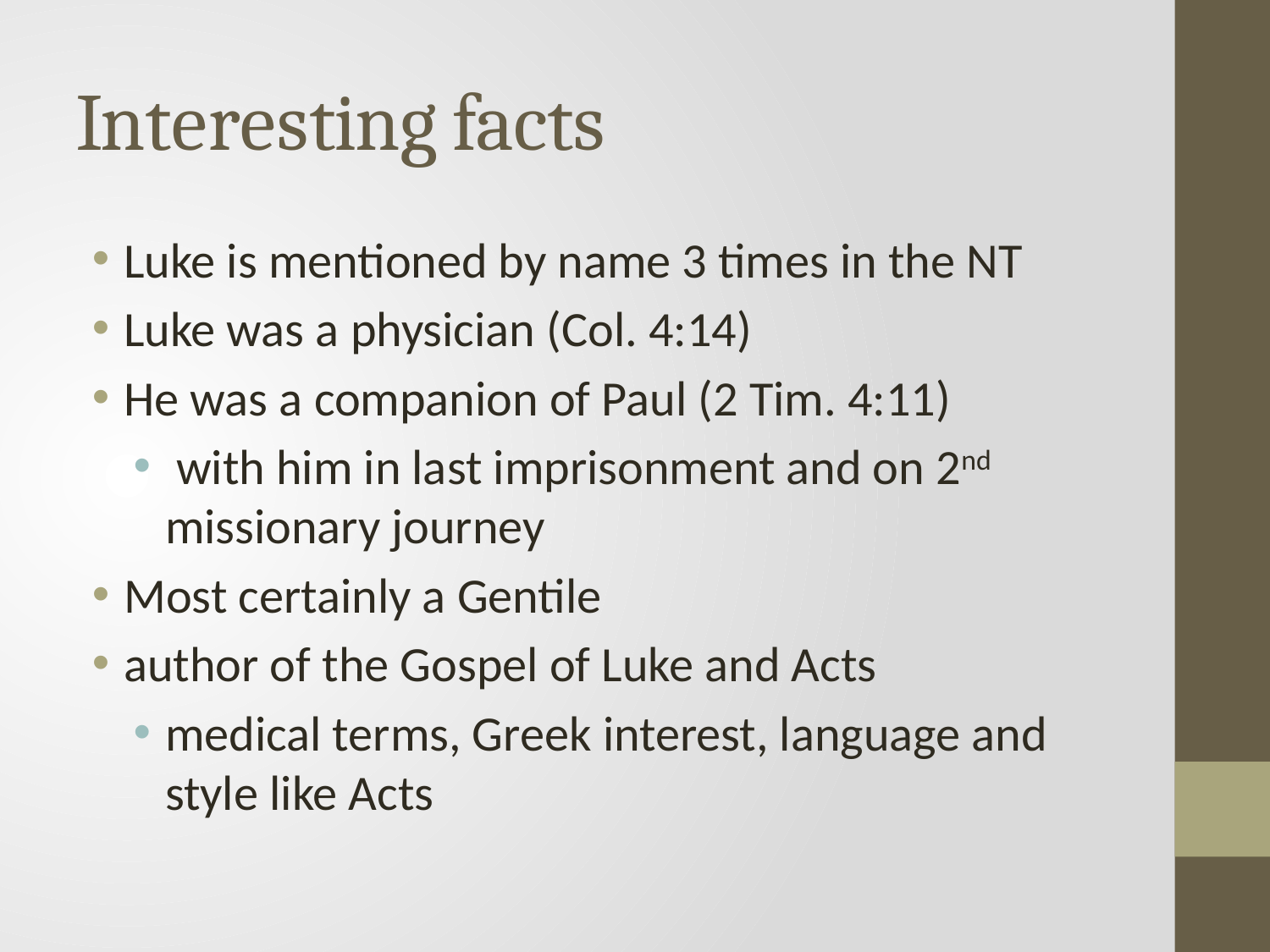

# Interesting facts
Luke is mentioned by name 3 times in the NT
Luke was a physician (Col. 4:14)
He was a companion of Paul (2 Tim. 4:11)
 with him in last imprisonment and on 2nd missionary journey
Most certainly a Gentile
author of the Gospel of Luke and Acts
medical terms, Greek interest, language and style like Acts